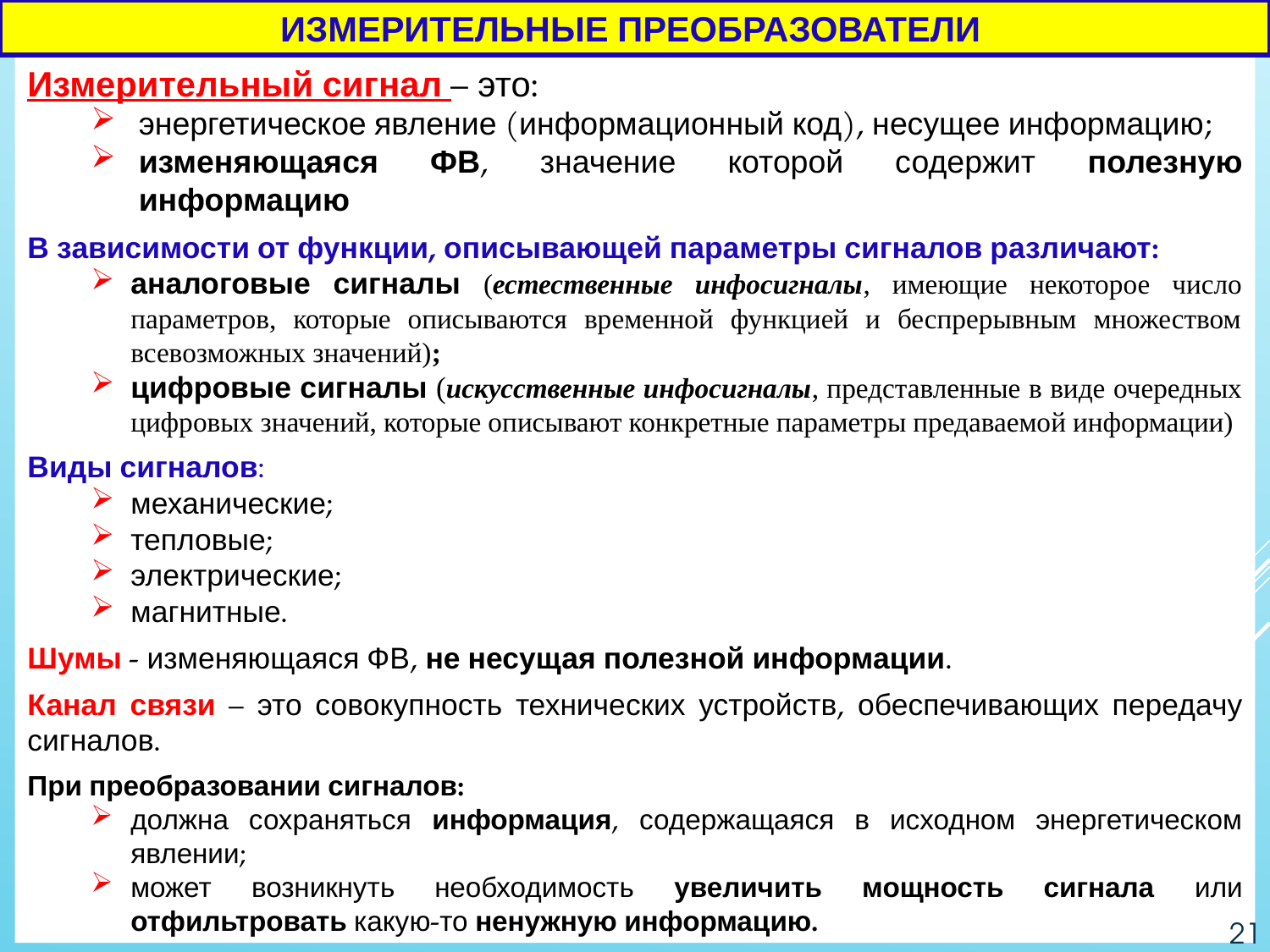

ИЗМЕРИТЕЛЬНЫЕ ПРЕОБРАЗОВАТЕЛИ
Измерительный сигнал – это:
энергетическое явление (информационный код), несущее информацию;
изменяющаяся ФВ, значение которой содержит полезную информацию

В зависимости от функции, описывающей параметры сигналов различают:
аналоговые сигналы (естественные инфосигналы, имеющие некоторое число параметров, которые описываются временной функцией и беспрерывным множеством всевозможных значений);
цифровые сигналы (искусственные инфосигналы, представленные в виде очередных цифровых значений, которые описывают конкретные параметры предаваемой информации)

Виды сигналов:
механические;
тепловые;
электрические;
магнитные.

Шумы - изменяющаяся ФВ, не несущая полезной информации.

Канал связи – это совокупность технических устройств, обеспечивающих передачу сигналов.

При преобразовании сигналов:
должна сохраняться информация, содержащаяся в исходном энергетическом явлении;
может возникнуть необходимость увеличить мощность сигнала или отфильтровать какую-то ненужную информацию.
21